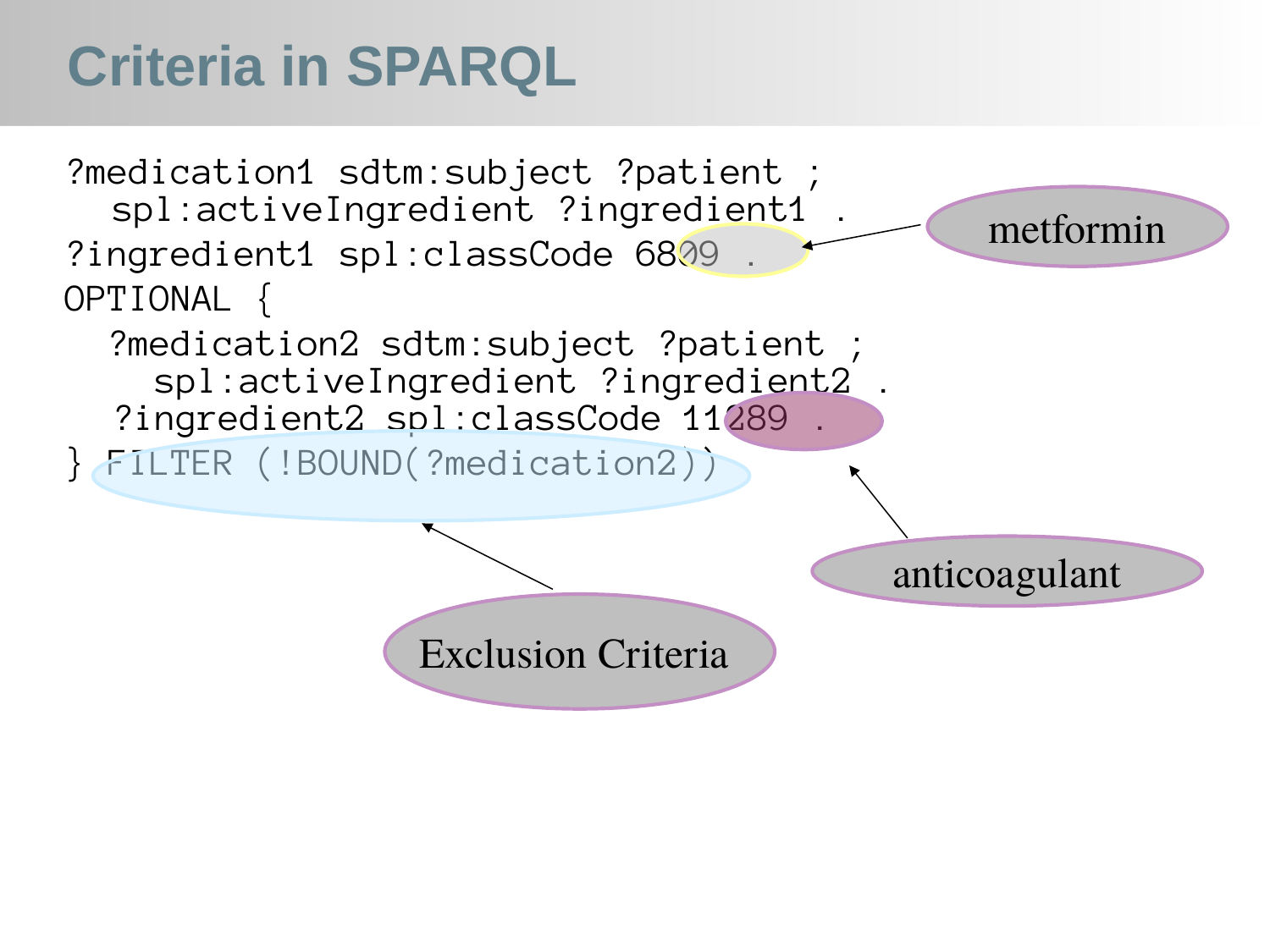

# Criteria in SPARQL
?medication1 sdtm:subject ?patient ;
spl:activeIngredient ?ingredient1 .
?ingredient1 spl:classCode 6809 .
OPTIONAL {
  ?medication2 sdtm:subject ?patient ;
  spl:activeIngredient ?ingredient2 .
?ingredient2 spl:classCode 11289 .
} FILTER (!BOUND(?medication2))

metformin

anticoagulant

Exclusion Criteria